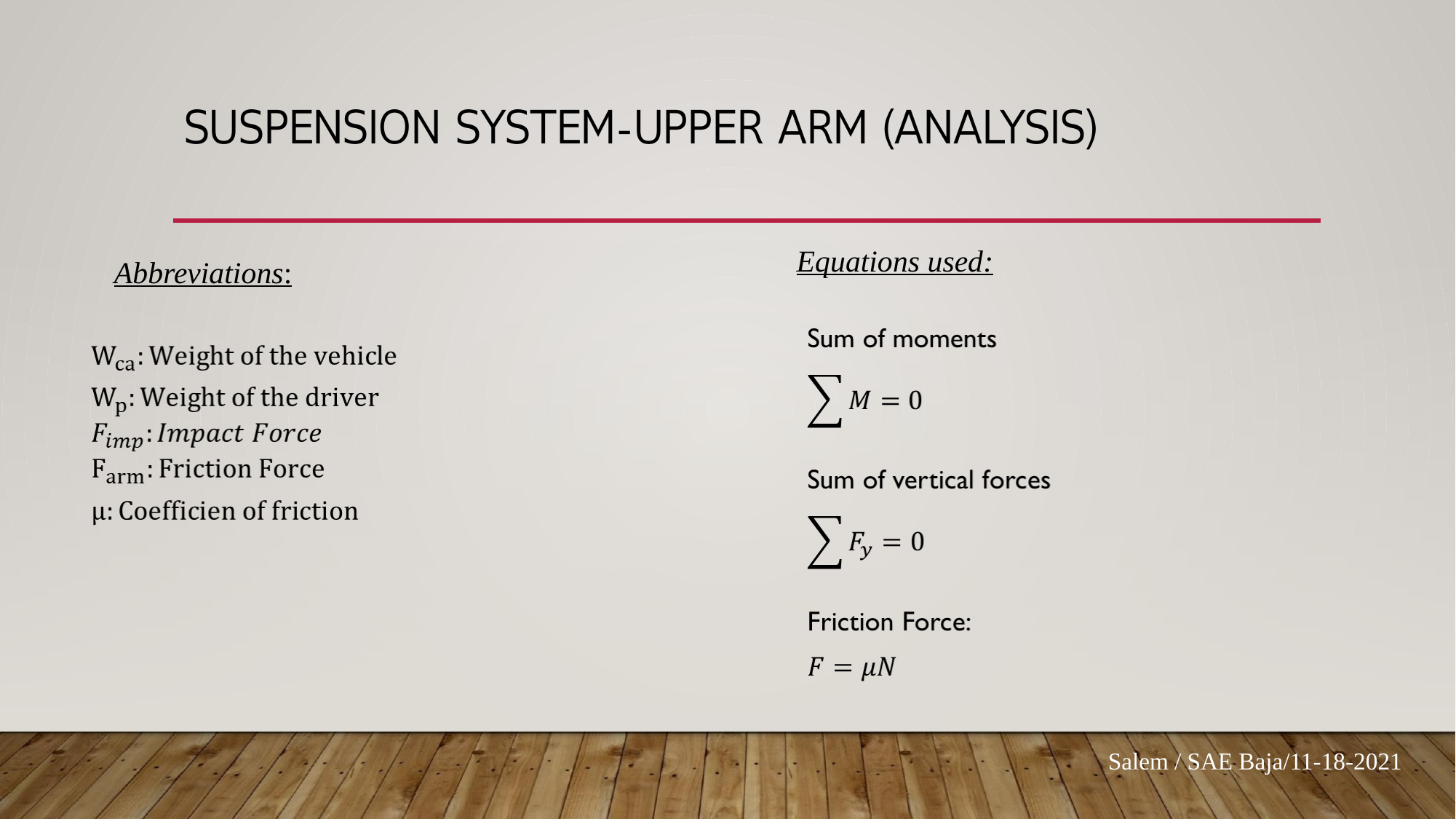

# SUSPENSION SYSTEM-UPPER ARM (ANALYSIS)
Equations used:
Abbreviations:

Salem / SAE Baja/11-18-2021